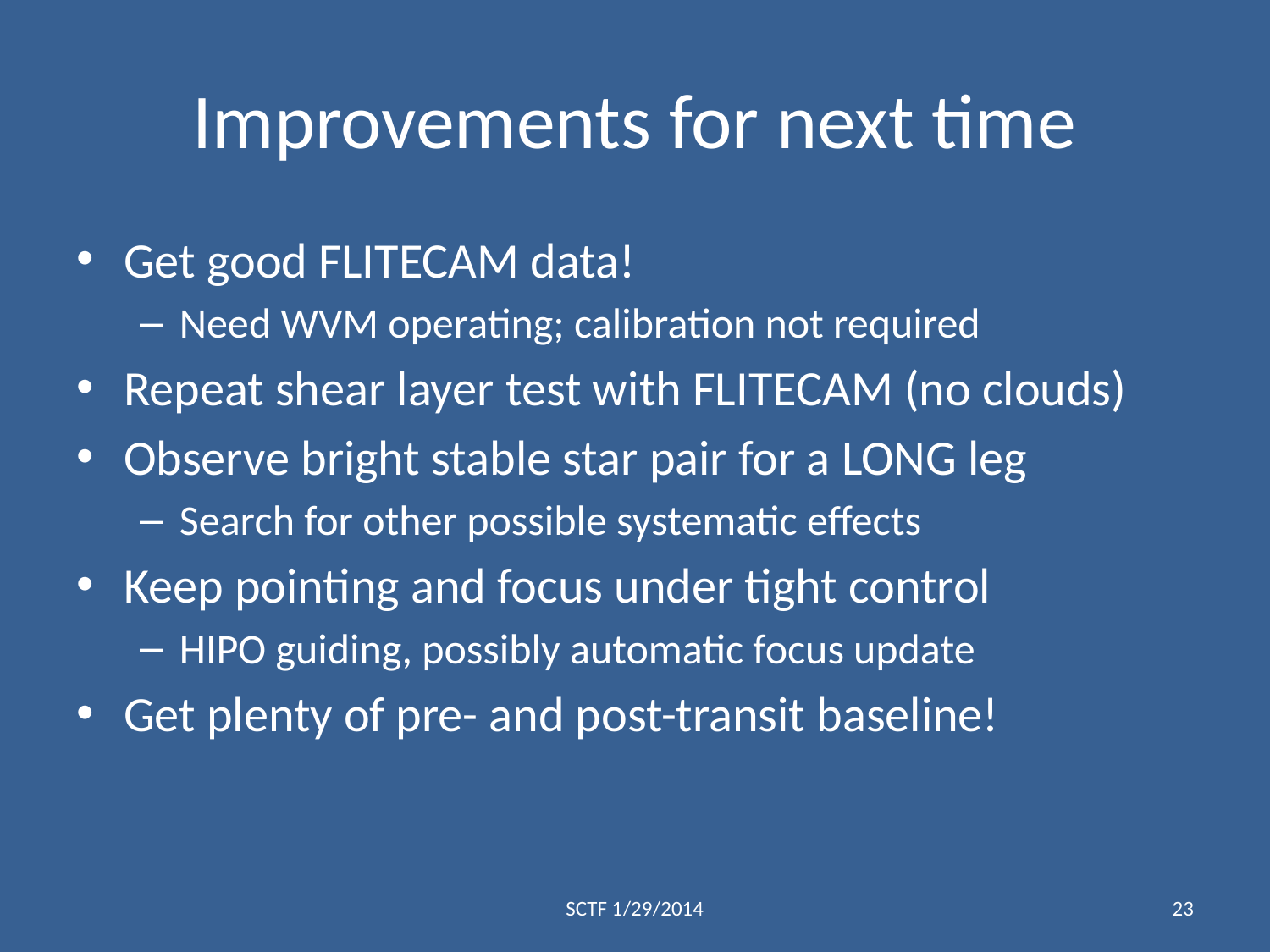

# Improvements for next time
Get good FLITECAM data!
Need WVM operating; calibration not required
Repeat shear layer test with FLITECAM (no clouds)
Observe bright stable star pair for a LONG leg
Search for other possible systematic effects
Keep pointing and focus under tight control
HIPO guiding, possibly automatic focus update
Get plenty of pre- and post-transit baseline!
SCTF 1/29/2014
23